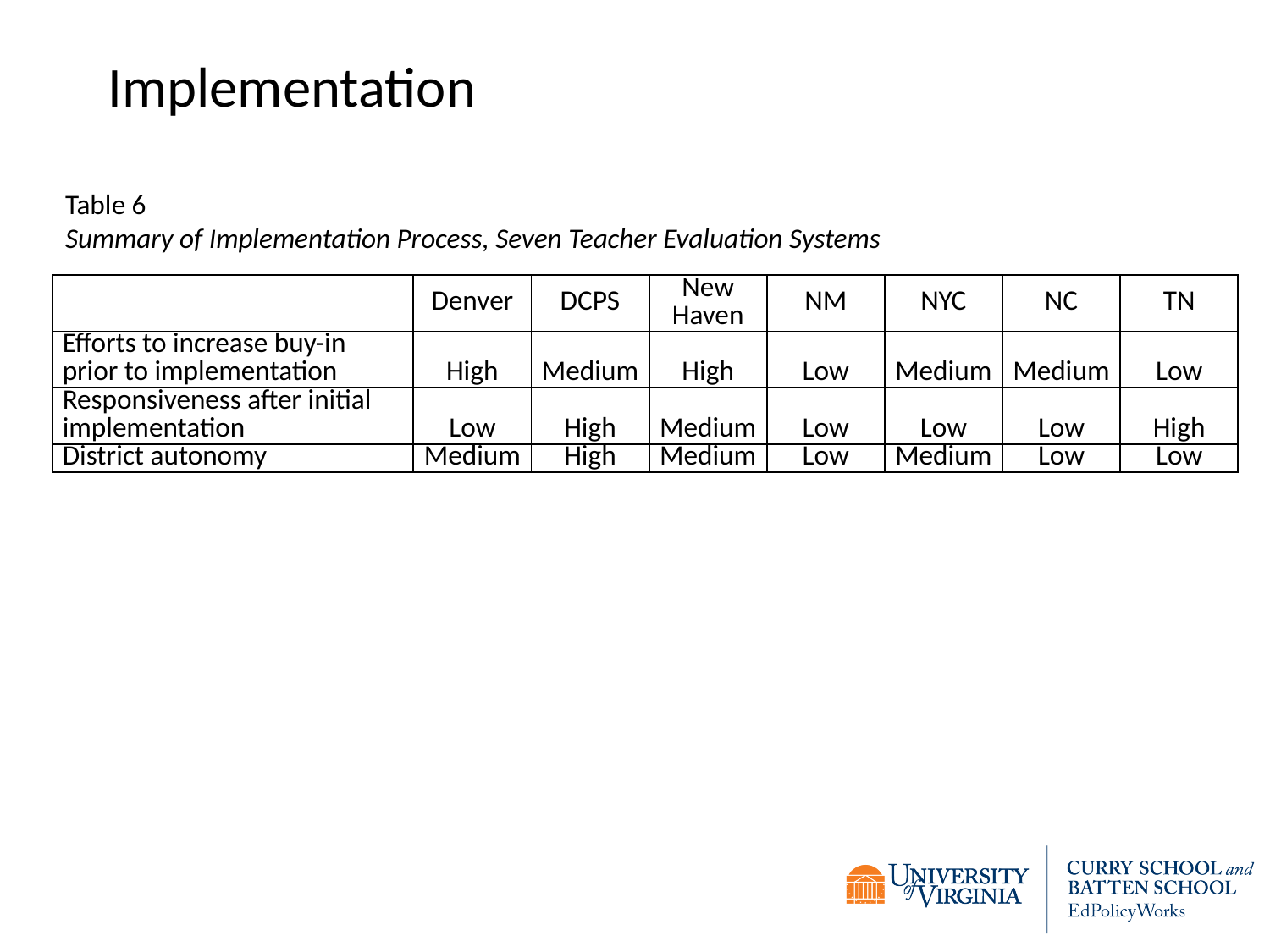

# Implementation
Table 6
Summary of Implementation Process, Seven Teacher Evaluation Systems
|  | Denver | DCPS | New Haven | NM | NYC | NC | TN |
| --- | --- | --- | --- | --- | --- | --- | --- |
| Efforts to increase buy-in prior to implementation | High | Medium | High | Low | Medium | Medium | Low |
| Responsiveness after initial implementation | Low | High | Medium | Low | Low | Low | High |
| District autonomy | Medium | High | Medium | Low | Medium | Low | Low |